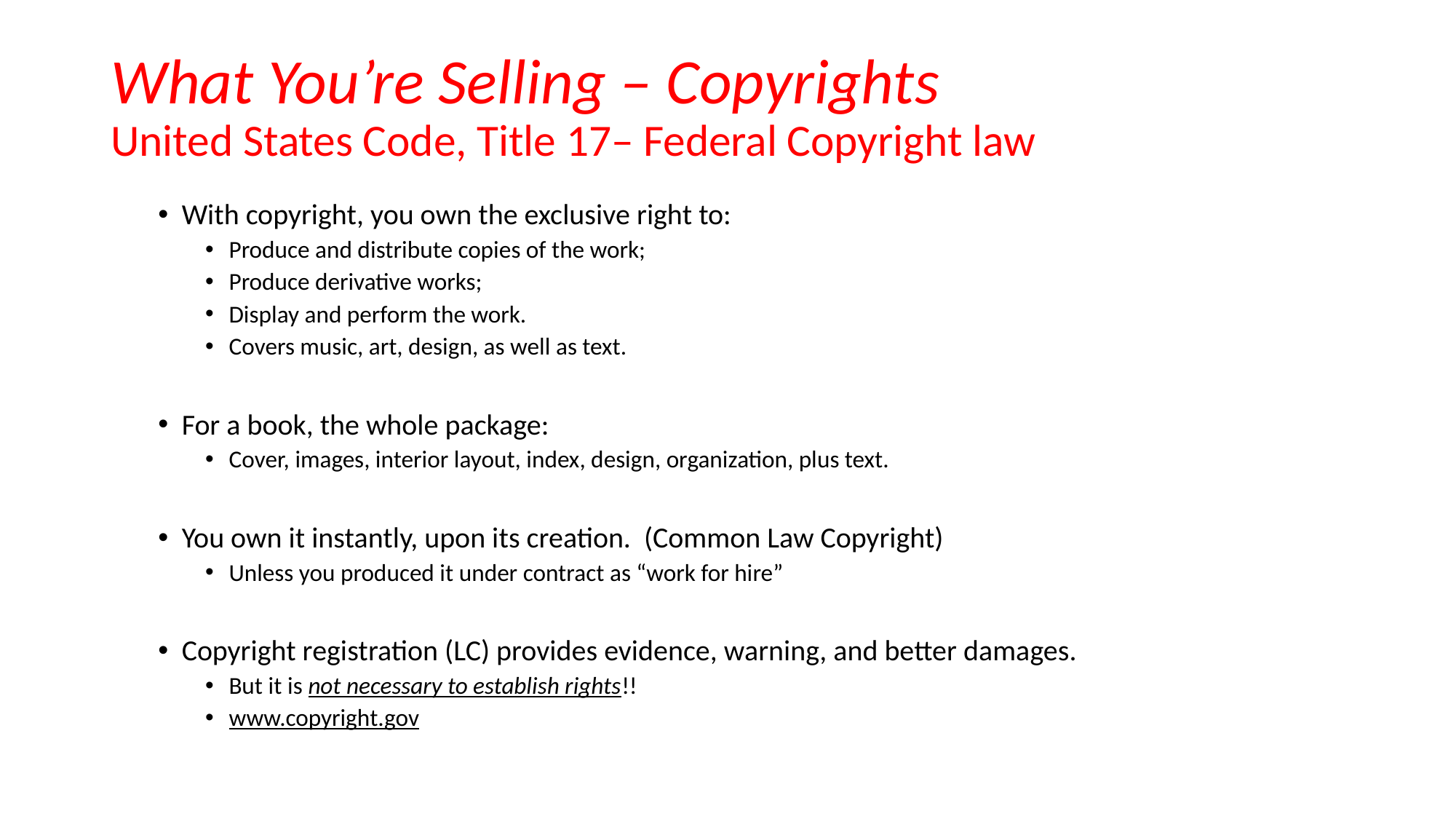

# What You’re Selling – Copyrights United States Code, Title 17– Federal Copyright law
With copyright, you own the exclusive right to:
Produce and distribute copies of the work;
Produce derivative works;
Display and perform the work.
Covers music, art, design, as well as text.

For a book, the whole package:
Cover, images, interior layout, index, design, organization, plus text.

You own it instantly, upon its creation.  (Common Law Copyright)
Unless you produced it under contract as “work for hire”

Copyright registration (LC) provides evidence, warning, and better damages.
But it is not necessary to establish rights!!
www.copyright.gov